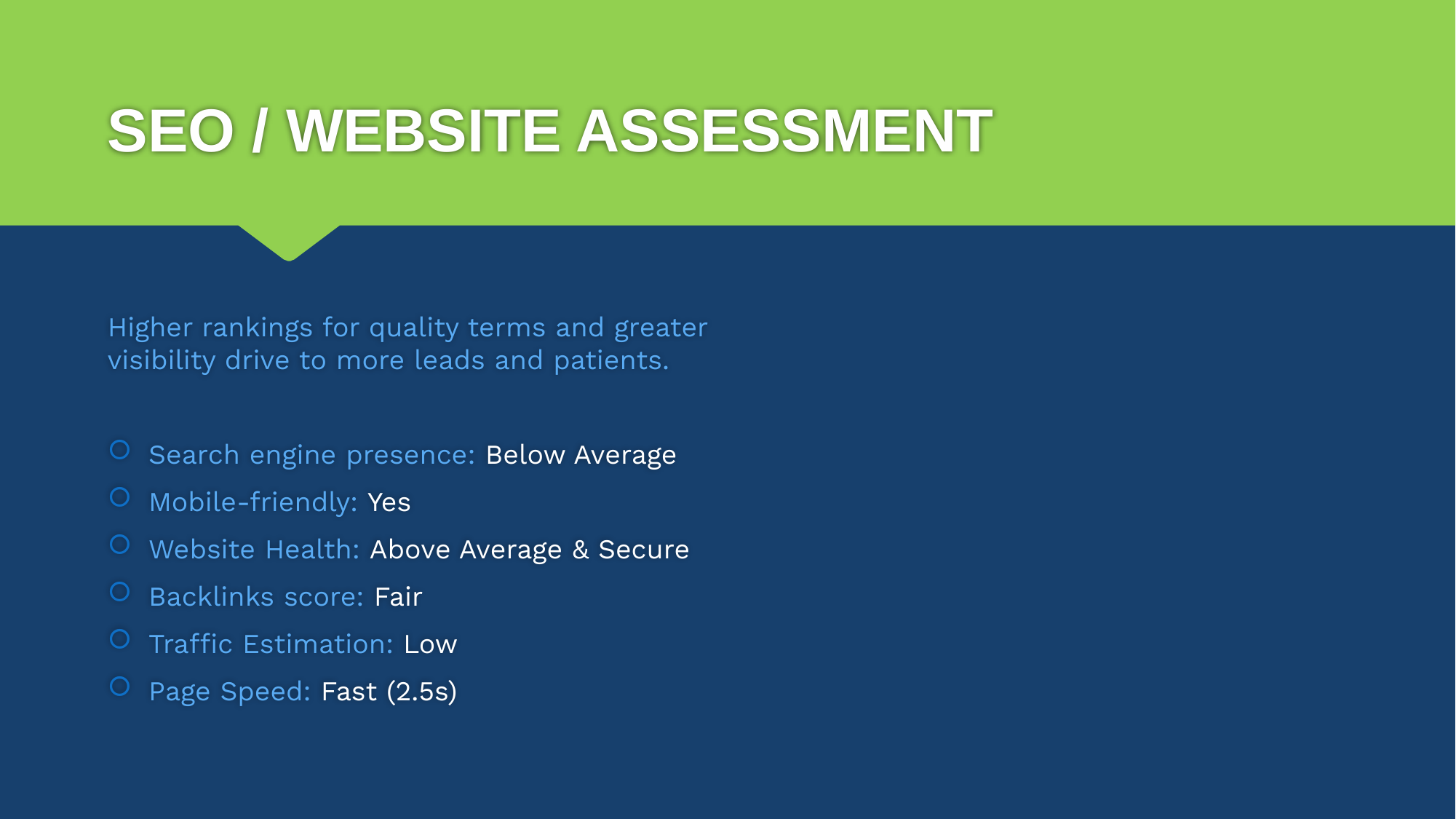

# SEO / WEBSITE ASSESSMENT
Higher rankings for quality terms and greater visibility drive to more leads and patients.

Search engine presence: Below Average
Mobile-friendly: Yes
Website Health: Above Average & Secure
Backlinks score: Fair
Traffic Estimation: Low
Page Speed: Fast (2.5s)